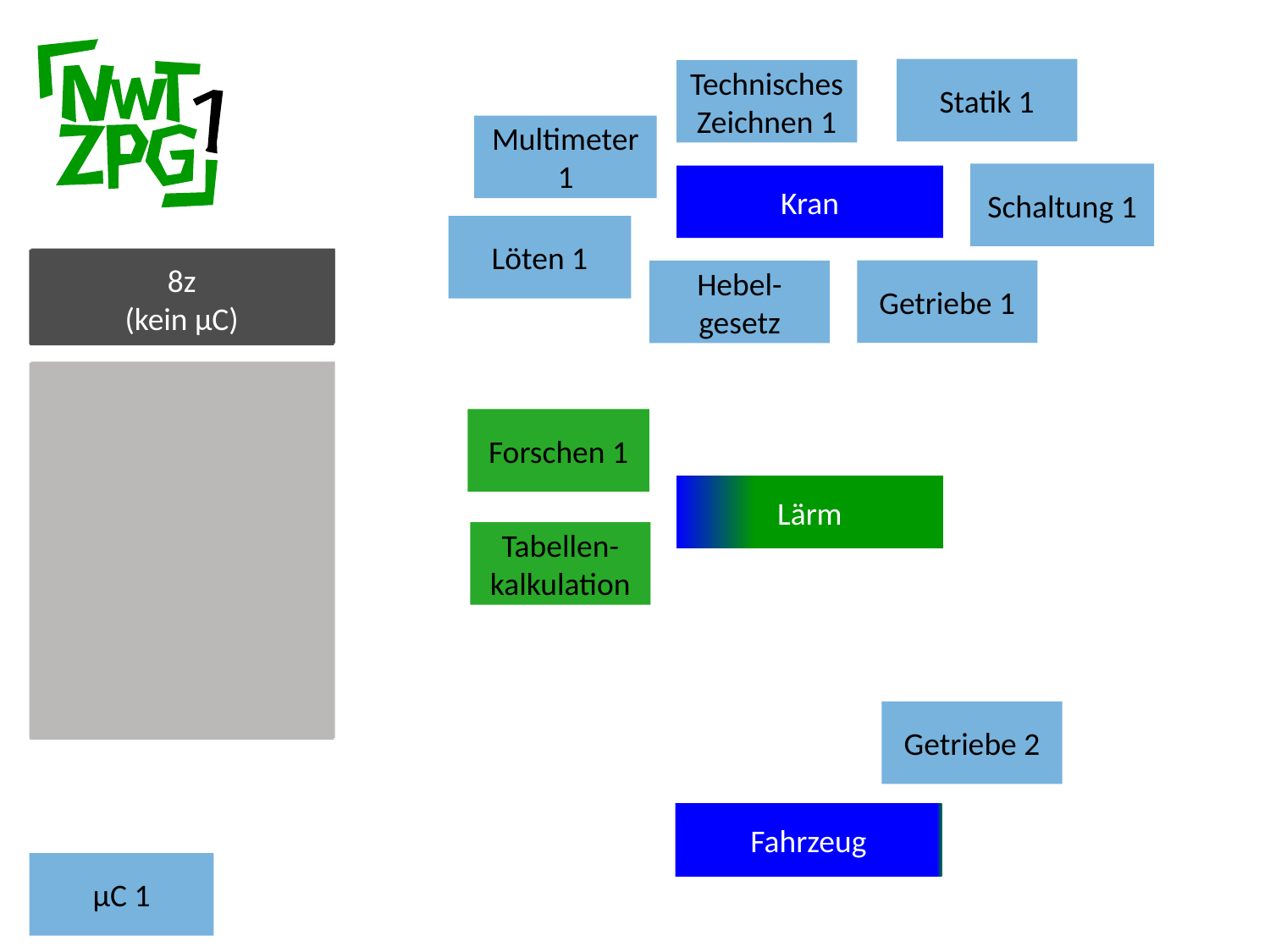

Statik 1
Technisches Zeichnen 1

Forschen

Entwickeln

Organisation
Mündigkeit
Multimeter 1
Schaltung 1
Kran
Löten 1
8x
8y
8x
(Raum knapp)
8z
8y
(kreativ)
8z
(kein µC)
Getriebe 1
Hebel-gesetz

 Refl.

Projektphase

Qualifizierung

Aus-blick

Forschen 1
Lärm
Tabellen-kalkulation
Getriebe 2
Fahrzeug
µC 1